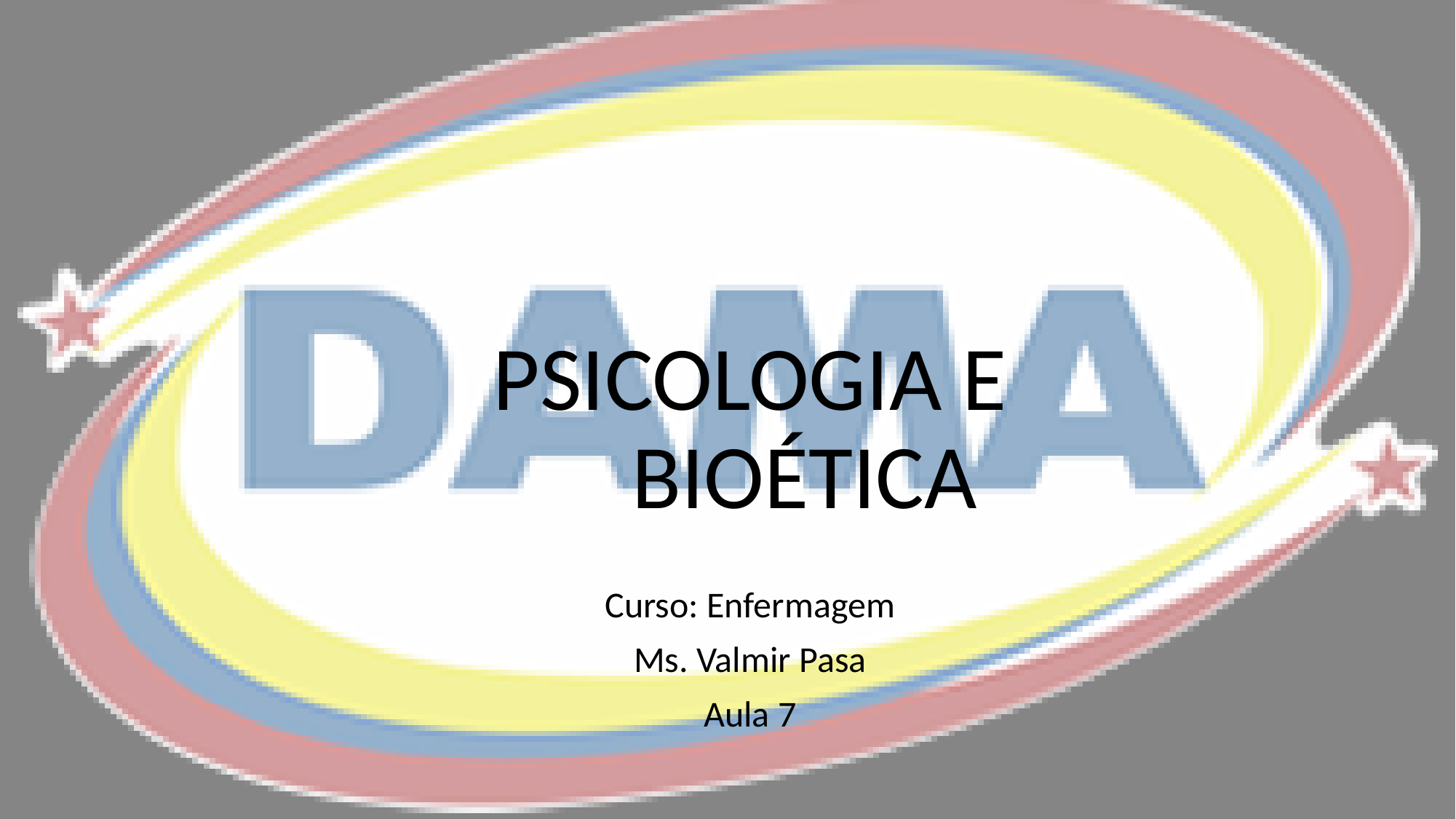

# PSICOLOGIA E BIOÉTICA
Curso: Enfermagem
Ms. Valmir Pasa
Aula 7